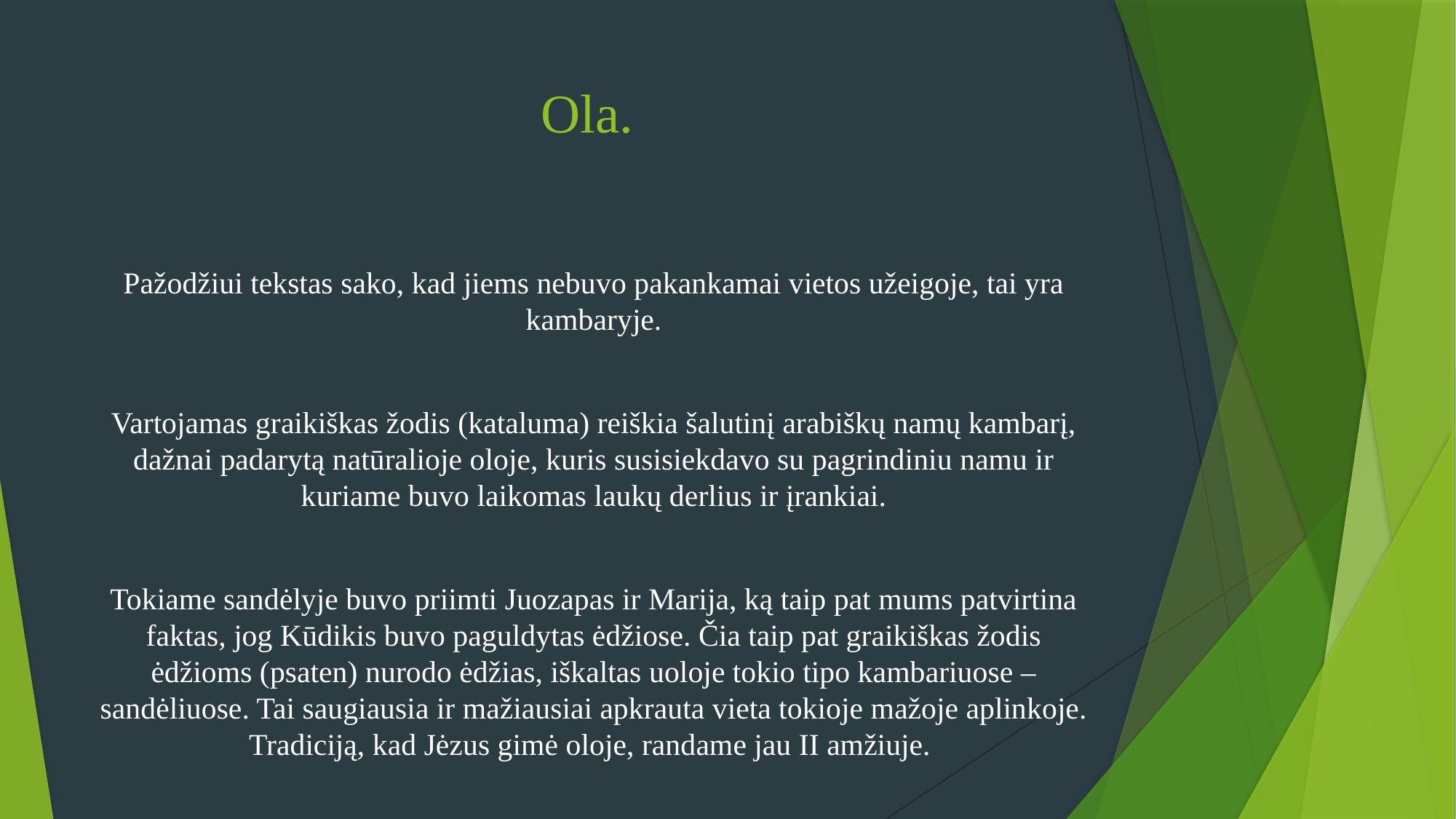

# Ola.
Pažodžiui tekstas sako, kad jiems nebuvo pakankamai vietos užeigoje, tai yra kambaryje.

Vartojamas graikiškas žodis (kataluma) reiškia šalutinį arabiškų namų kambarį, dažnai padarytą natūralioje oloje, kuris susisiekdavo su pagrindiniu namu ir kuriame buvo laikomas laukų derlius ir įrankiai.

Tokiame sandėlyje buvo priimti Juozapas ir Marija, ką taip pat mums patvirtina faktas, jog Kūdikis buvo paguldytas ėdžiose. Čia taip pat graikiškas žodis ėdžioms (psaten) nurodo ėdžias, iškaltas uoloje tokio tipo kambariuose – sandėliuose. Tai saugiausia ir mažiausiai apkrauta vieta tokioje mažoje aplinkoje. Tradiciją, kad Jėzus gimė oloje, randame jau II amžiuje.